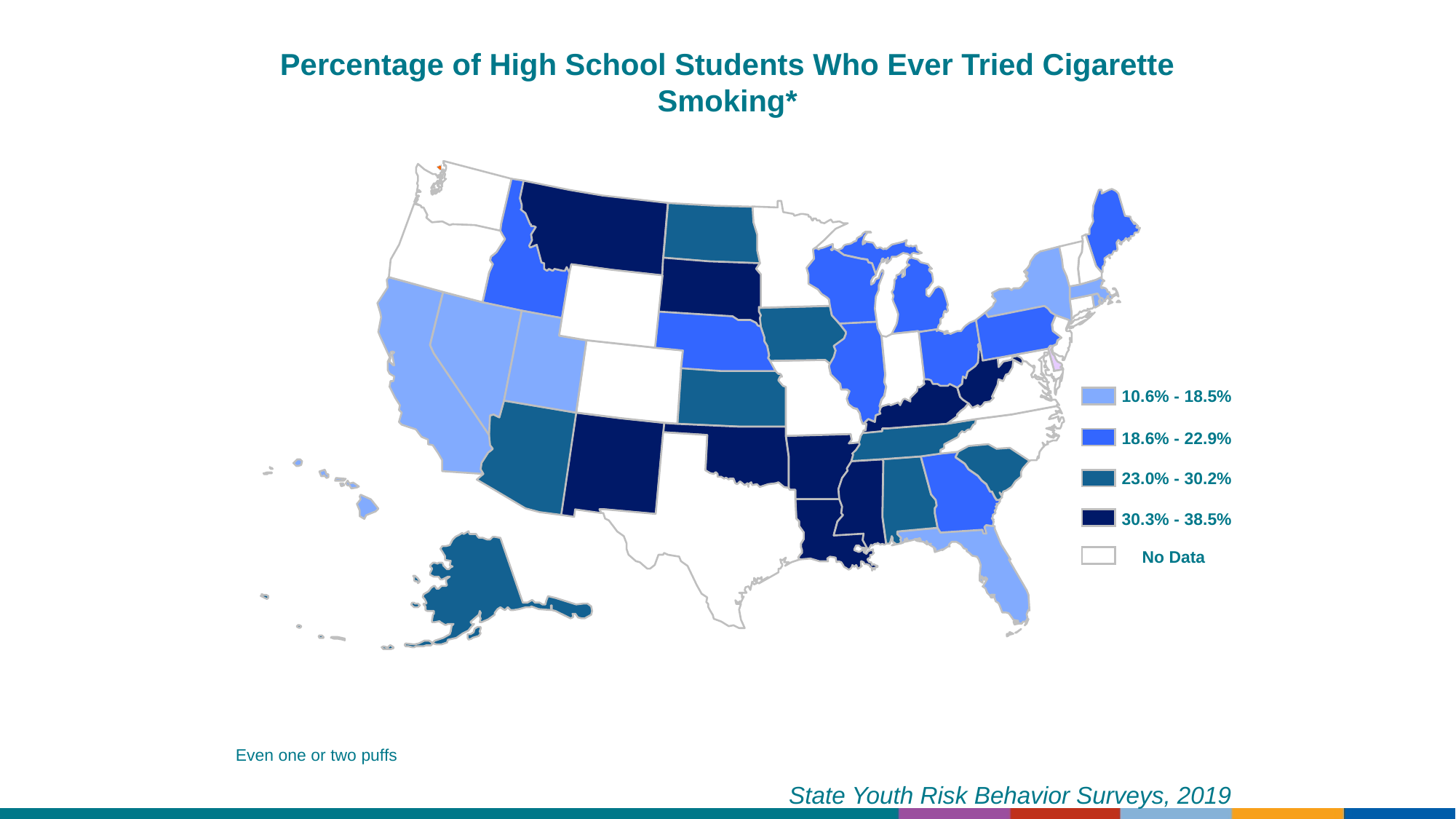

Percentage of High School Students Who Ever Tried Cigarette Smoking*

10.6% - 18.5%

18.6% - 22.9%

23.0% - 30.2%

30.3% - 38.5%

No Data

Even one or two puffs
State Youth Risk Behavior Surveys, 2019